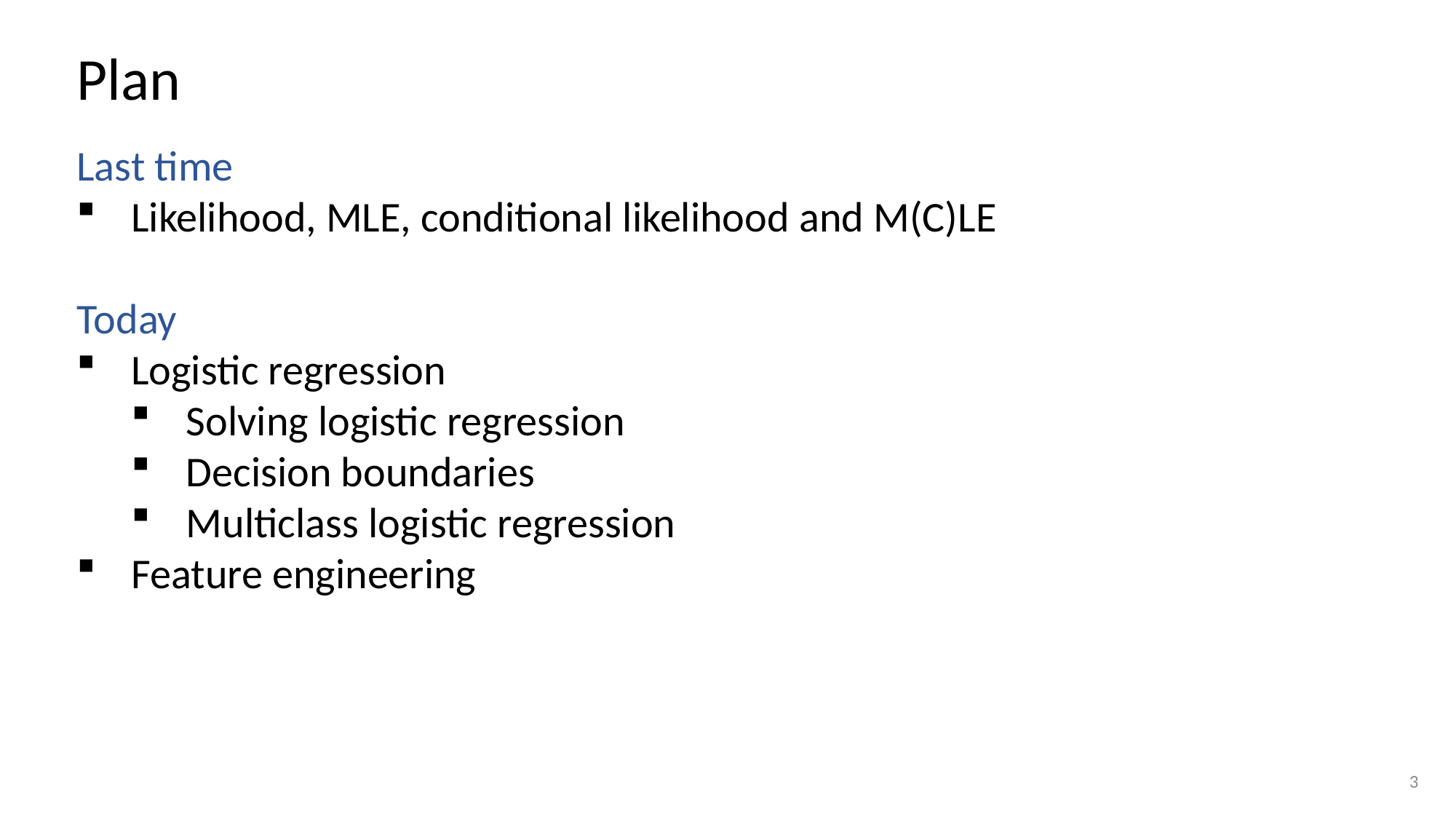

# Plan
Last time
Likelihood, MLE, conditional likelihood and M(C)LE

Today
Logistic regression
Solving logistic regression
Decision boundaries
Multiclass logistic regression
Feature engineering

3